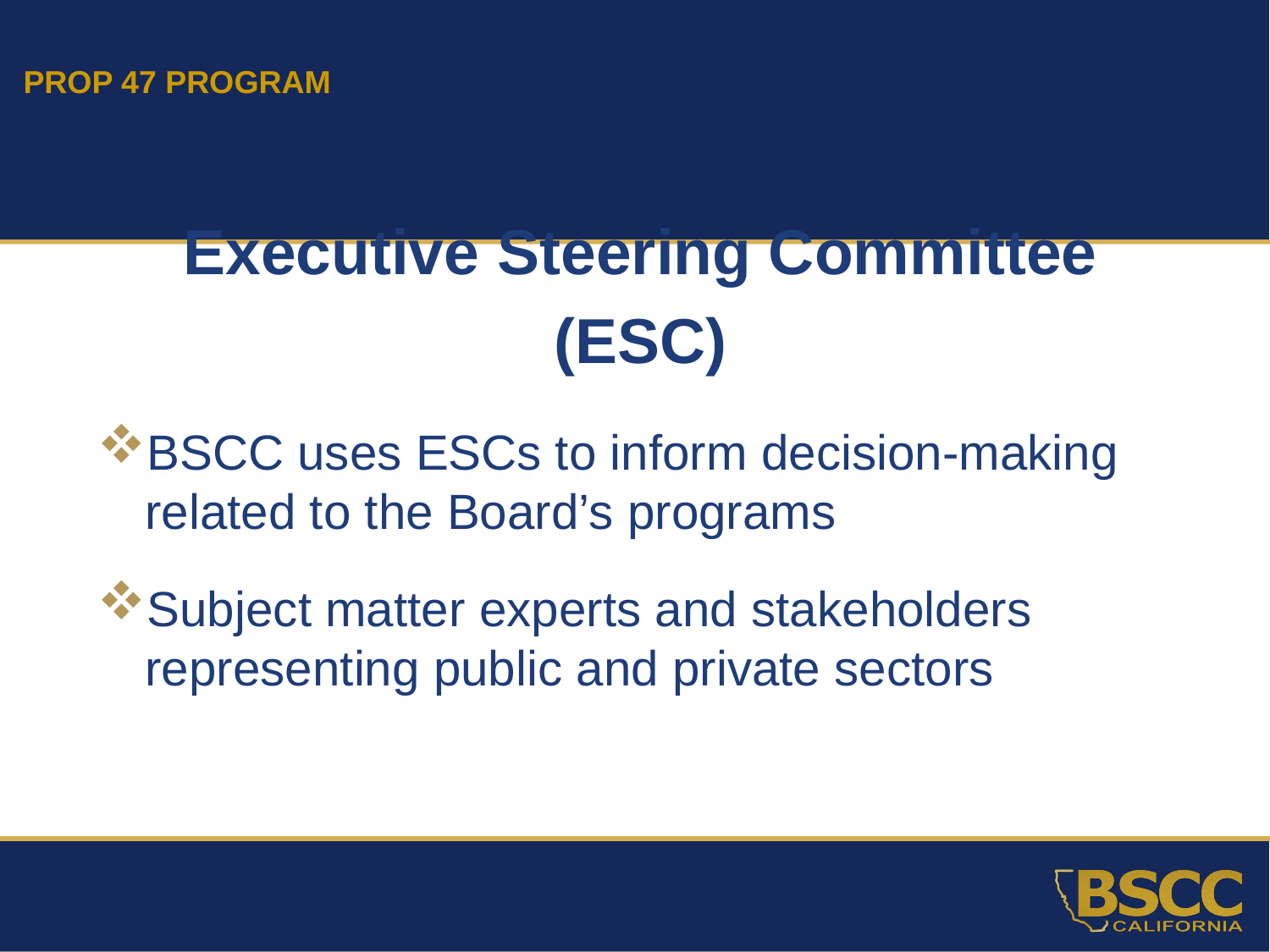

PROP 47 PROGRAM

Executive Steering Committee
(ESC)

BSCC uses ESCs to inform decision-making related to the Board’s programs

Subject matter experts and stakeholders representing public and private sectors